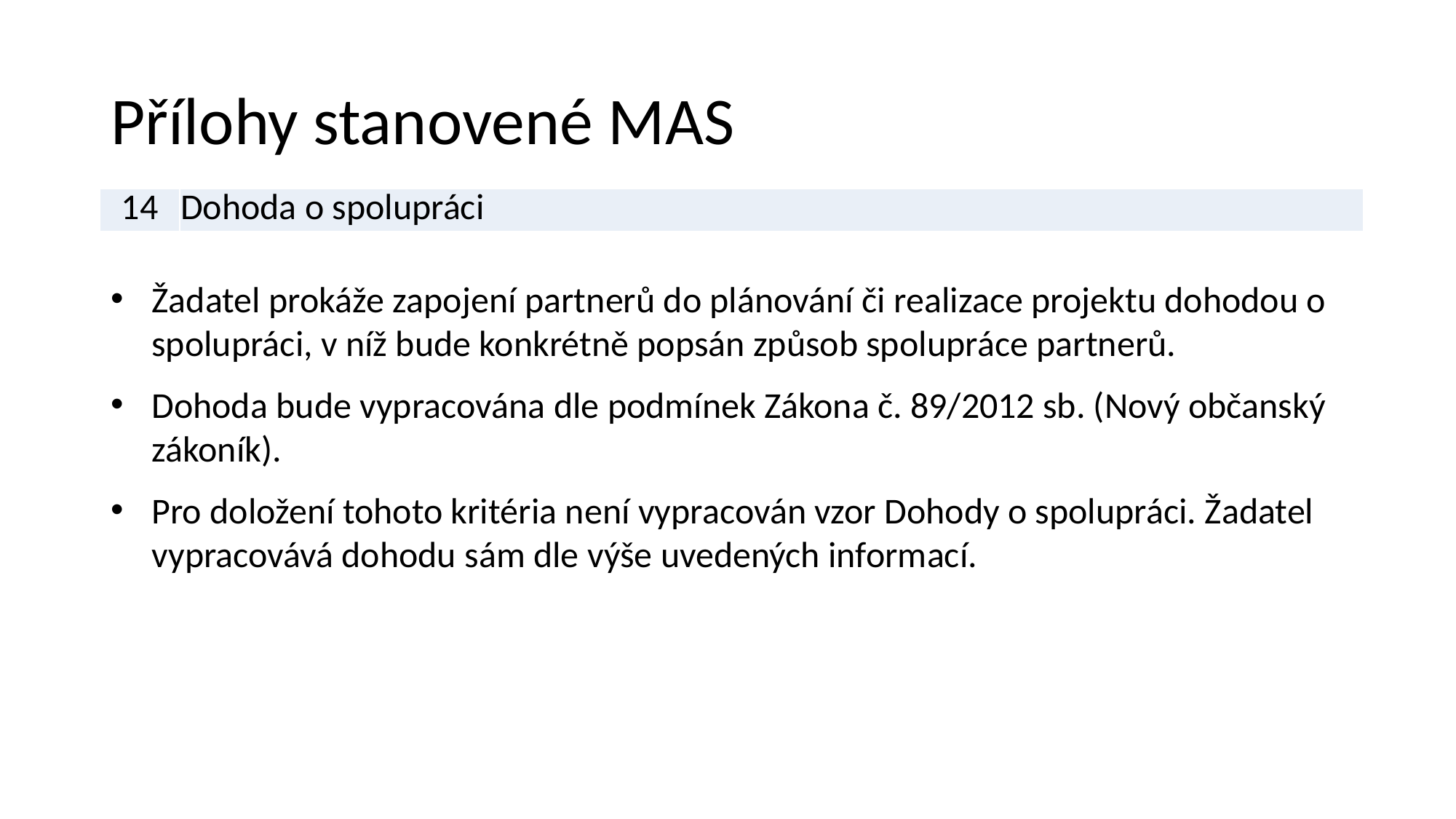

# Přílohy stanovené MAS
| 14 | Dohoda o spolupráci |
| --- | --- |
Žadatel prokáže zapojení partnerů do plánování či realizace projektu dohodou o spolupráci, v níž bude konkrétně popsán způsob spolupráce partnerů.
Dohoda bude vypracována dle podmínek Zákona č. 89/2012 sb. (Nový občanský zákoník).
Pro doložení tohoto kritéria není vypracován vzor Dohody o spolupráci. Žadatel vypracovává dohodu sám dle výše uvedených informací.